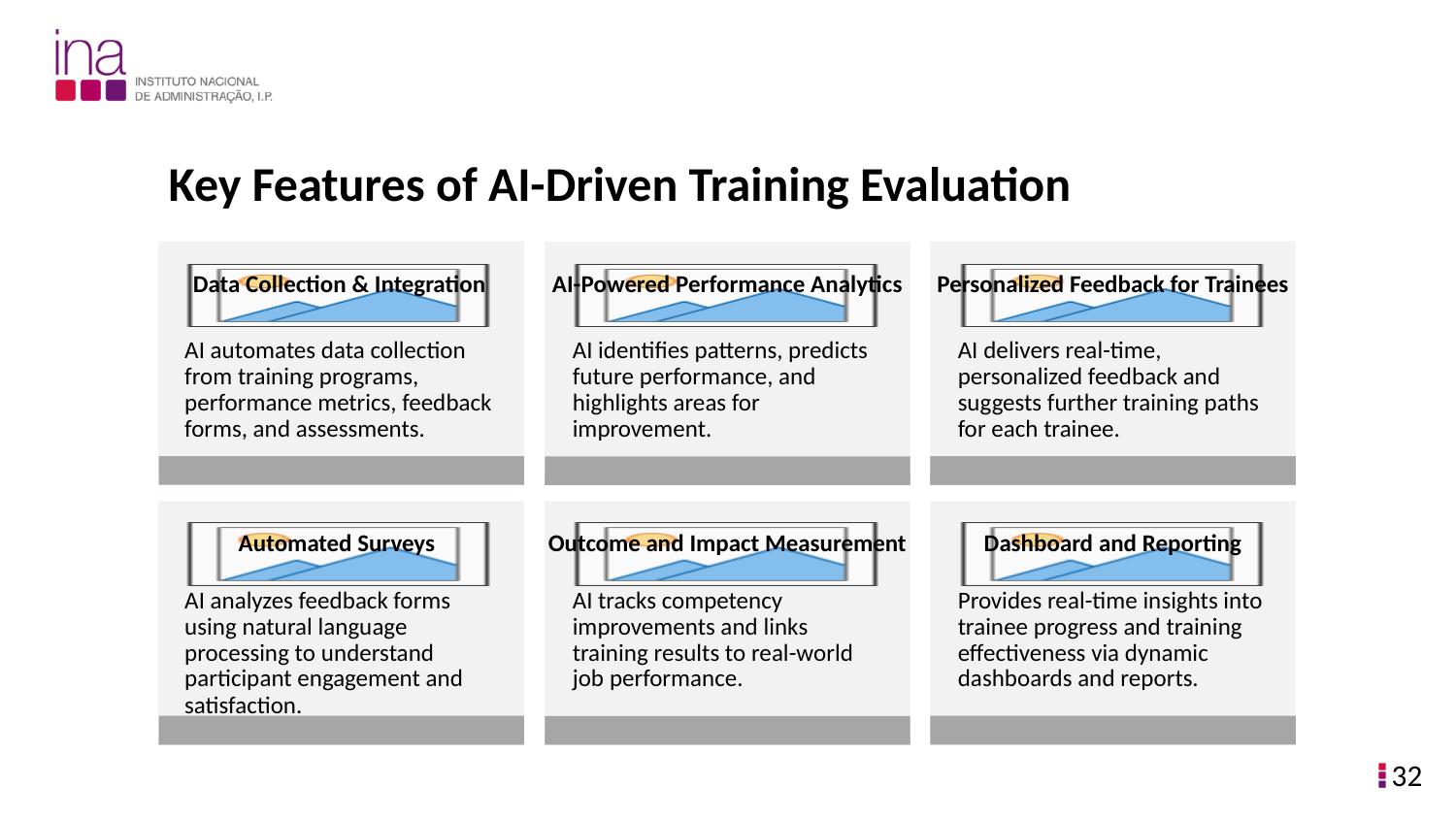

Key Features of AI-Driven Training Evaluation
Data Collection & Integration
AI-Powered Performance Analytics
Personalized Feedback for Trainees
AI automates data collection from training programs, performance metrics, feedback forms, and assessments.

AI identifies patterns, predicts future performance, and highlights areas for improvement.

AI delivers real-time, personalized feedback and suggests further training paths for each trainee.

Automated Surveys
Outcome and Impact Measurement
Dashboard and Reporting
AI analyzes feedback forms using natural language processing to understand participant engagement and satisfaction.

AI tracks competency improvements and links training results to real-world job performance.

Provides real-time insights into trainee progress and training effectiveness via dynamic dashboards and reports.